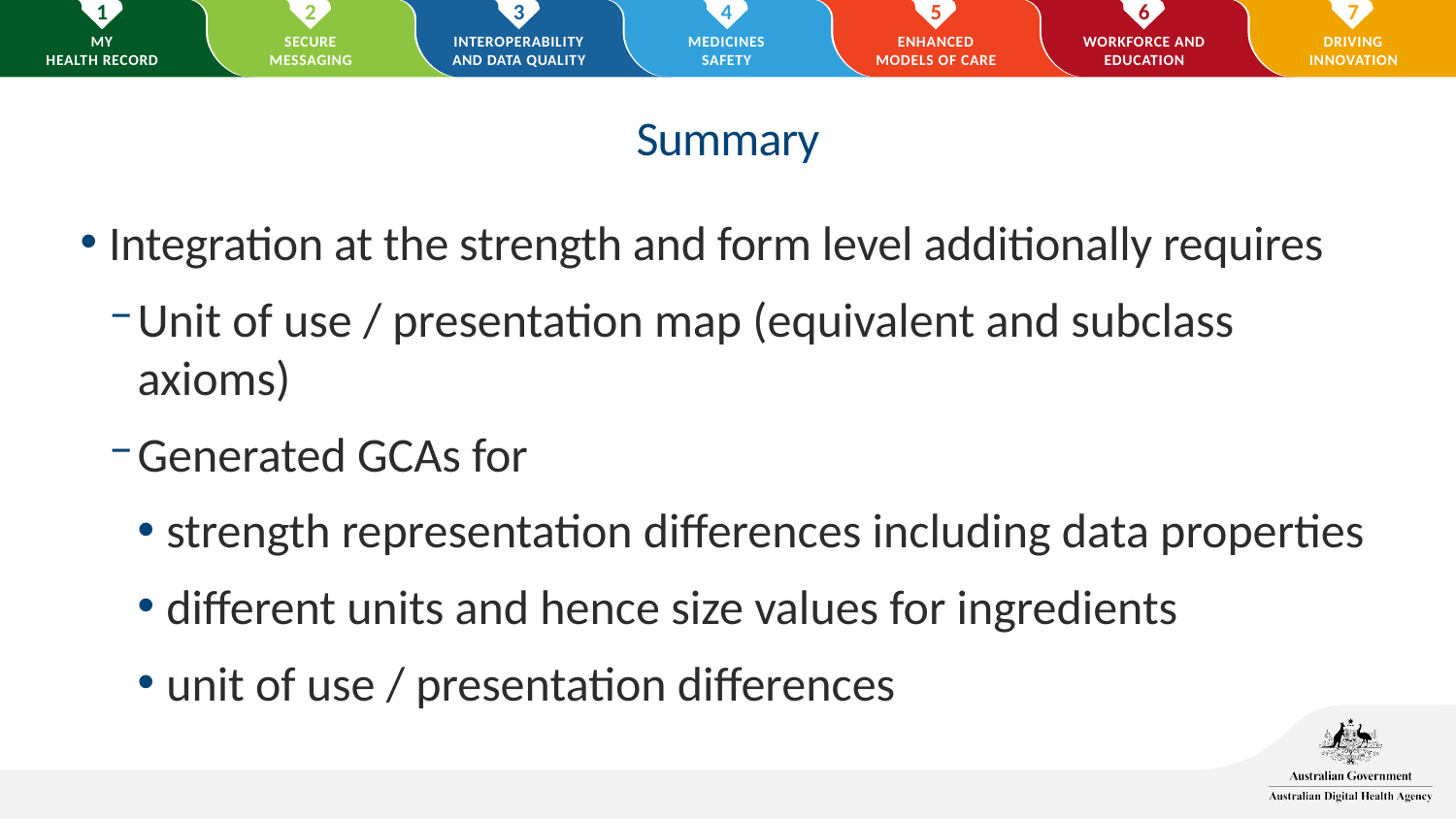

# Summary

Integration at the strength and form level additionally requires
Unit of use / presentation map (equivalent and subclass axioms)
Generated GCAs for
strength representation differences including data properties
different units and hence size values for ingredients
unit of use / presentation differences